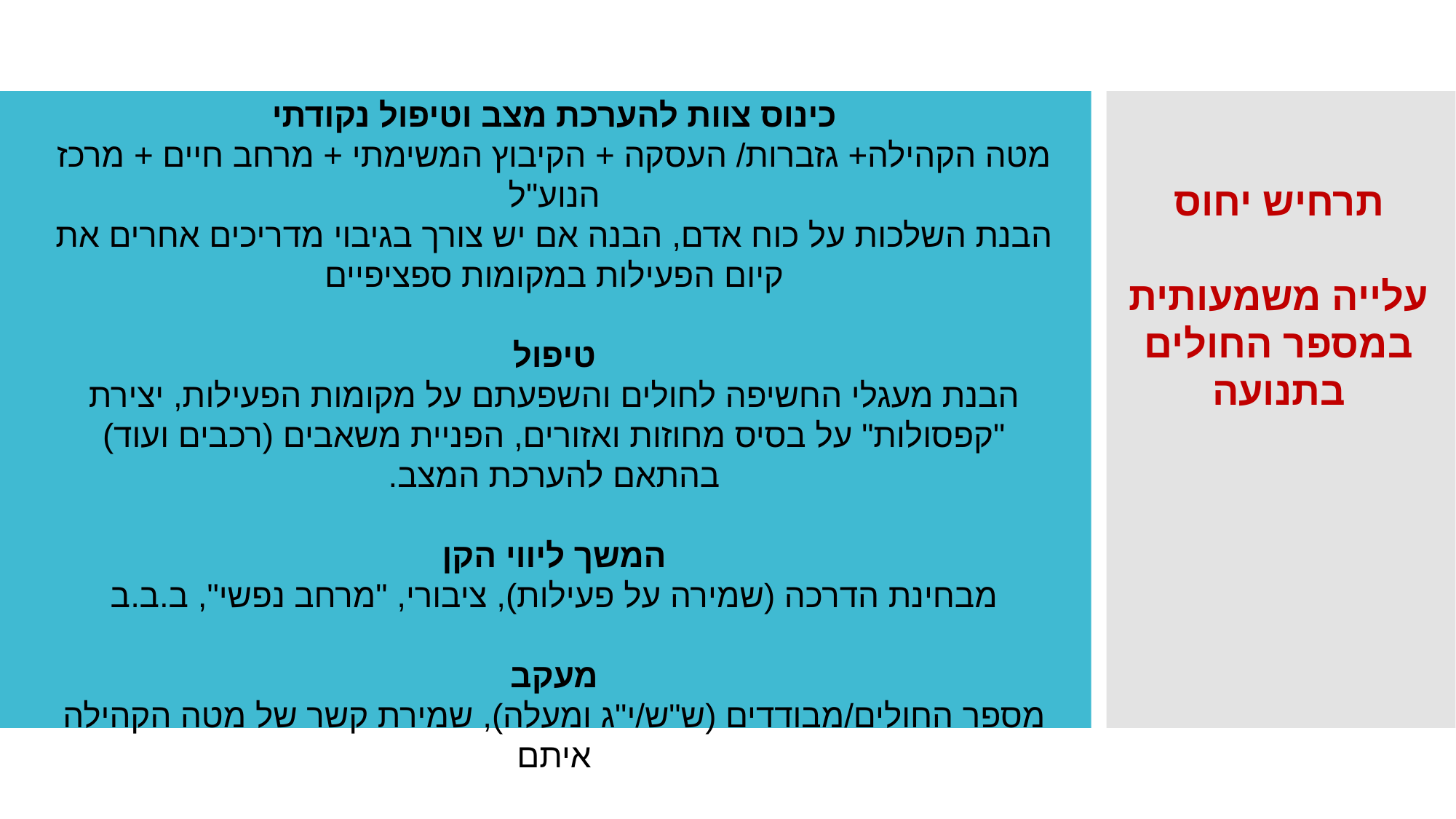

כינוס צוות להערכת מצב וטיפול נקודתי
מטה הקהילה+ גזברות/ העסקה + הקיבוץ המשימתי + מרחב חיים + מרכז הנוע"ל
הבנת השלכות על כוח אדם, הבנה אם יש צורך בגיבוי מדריכים אחרים את קיום הפעילות במקומות ספציפיים

טיפול
הבנת מעגלי החשיפה לחולים והשפעתם על מקומות הפעילות, יצירת "קפסולות" על בסיס מחוזות ואזורים, הפניית משאבים (רכבים ועוד) בהתאם להערכת המצב.

המשך ליווי הקן
מבחינת הדרכה (שמירה על פעילות), ציבורי, "מרחב נפשי", ב.ב.ב

מעקב
מספר החולים/מבודדים (ש"ש/י"ג ומעלה), שמירת קשר של מטה הקהילה איתם

תרחיש יחוס

עלייה משמעותית במספר החולים בתנועה